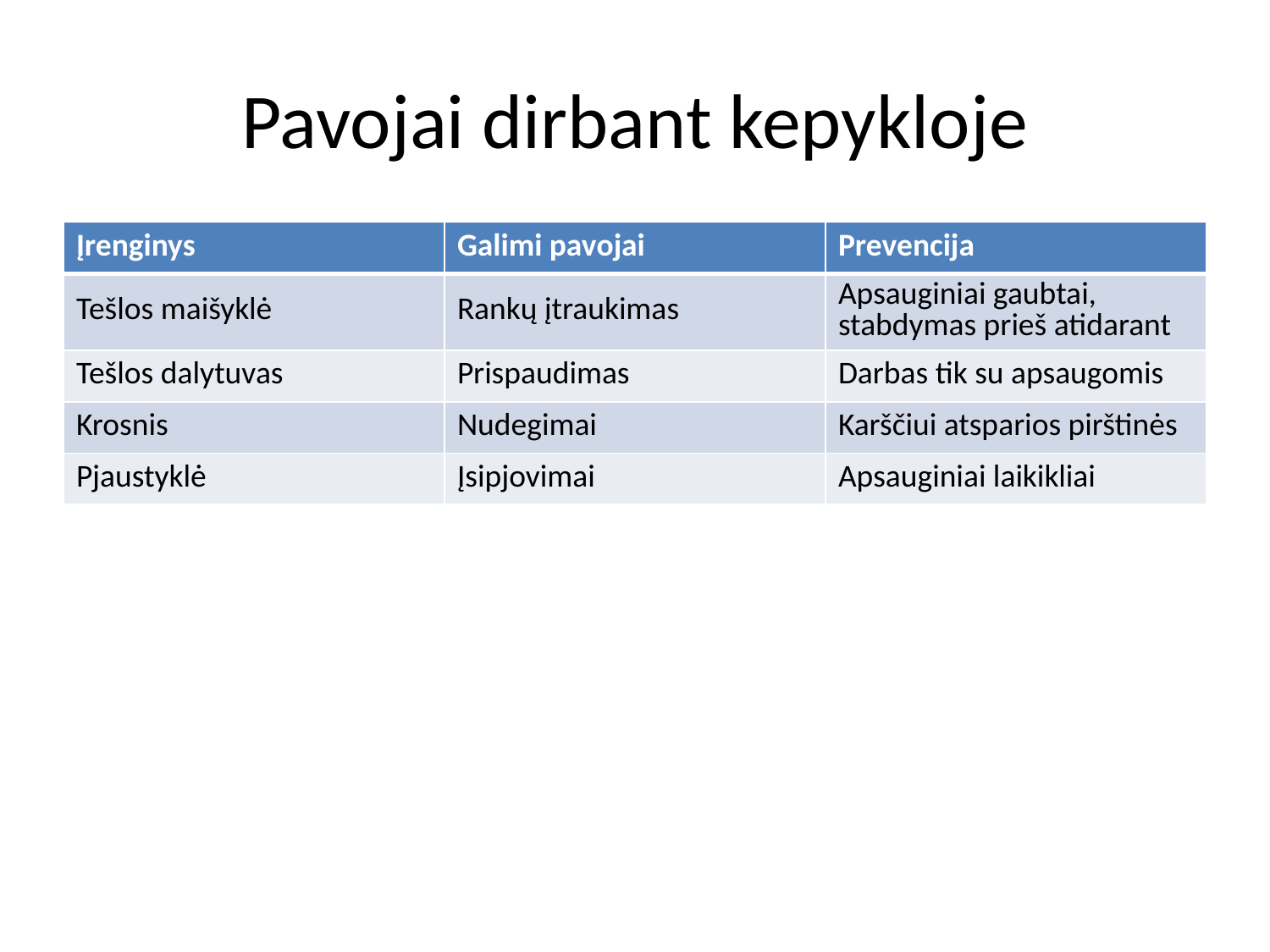

# Pavojai dirbant kepykloje
| Įrenginys | Galimi pavojai | Prevencija |
| --- | --- | --- |
| Tešlos maišyklė | Rankų įtraukimas | Apsauginiai gaubtai, stabdymas prieš atidarant |
| Tešlos dalytuvas | Prispaudimas | Darbas tik su apsaugomis |
| Krosnis | Nudegimai | Karščiui atsparios pirštinės |
| Pjaustyklė | Įsipjovimai | Apsauginiai laikikliai |